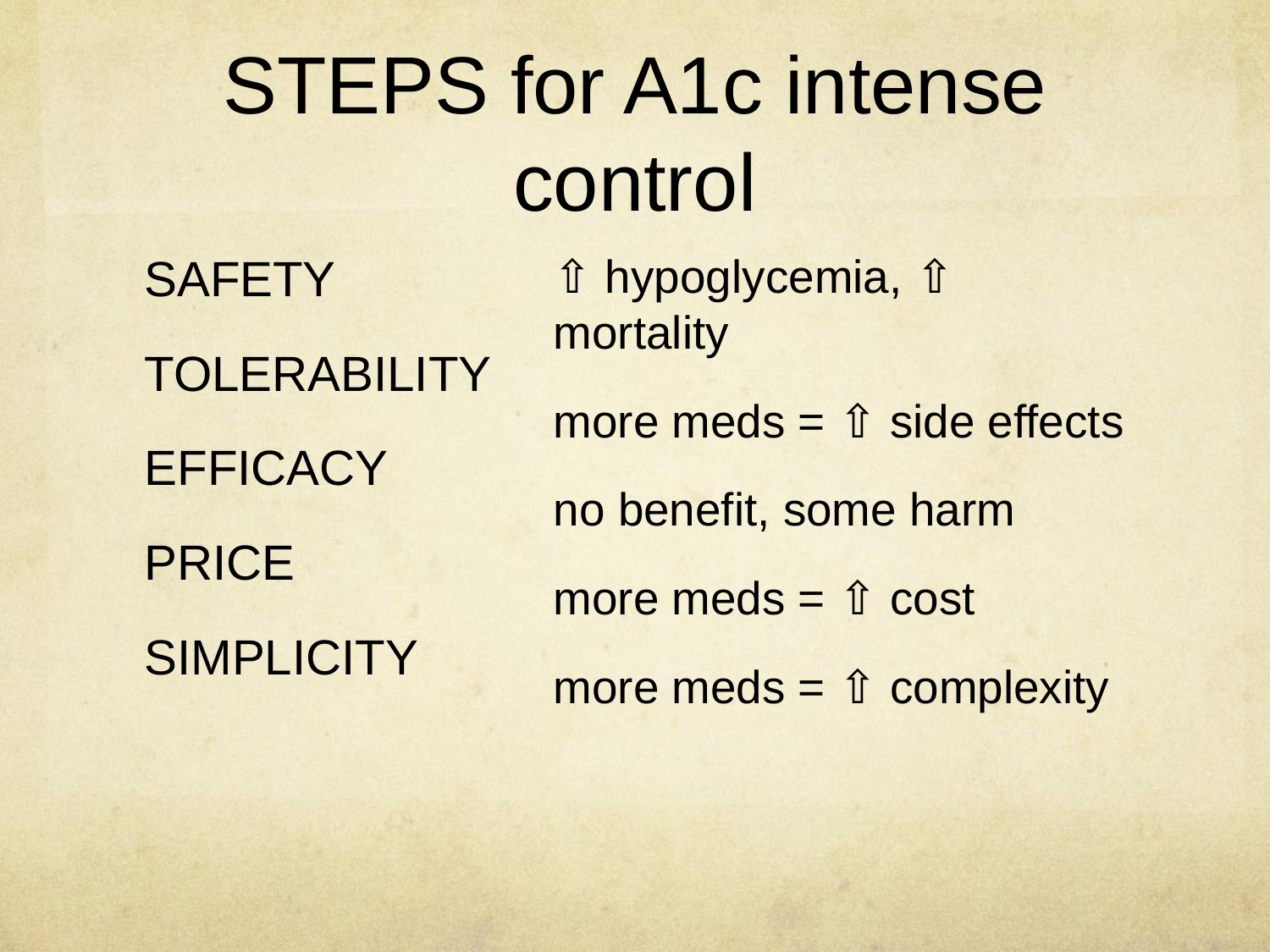

# STEPS for A1c intense control
SAFETY
TOLERABILITY
EFFICACY
PRICE
SIMPLICITY
⇧ hypoglycemia, ⇧ mortality
more meds = ⇧ side effects
no benefit, some harm
more meds = ⇧ cost
more meds = ⇧ complexity